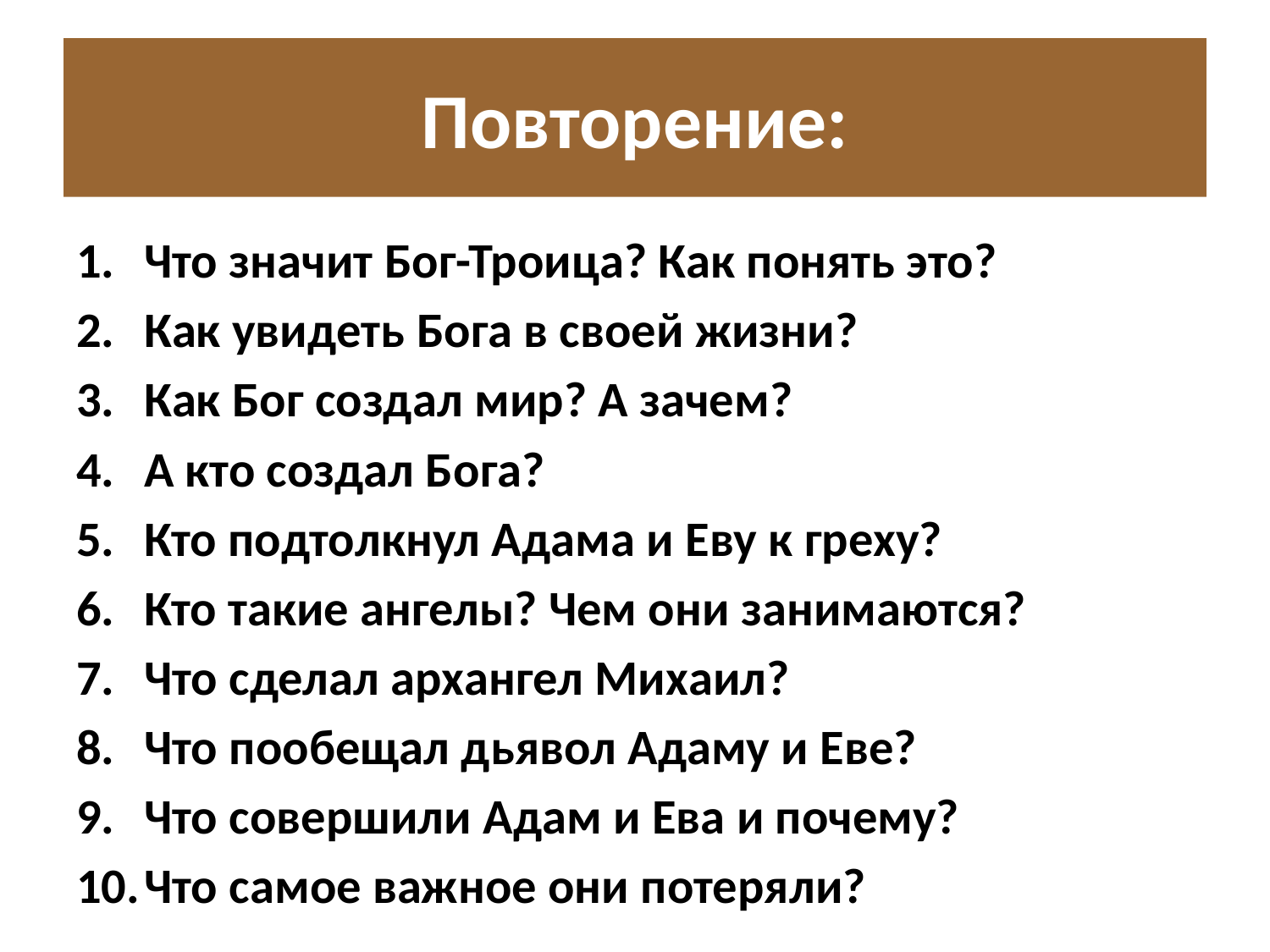

# Повторение:
Что значит Бог-Троица? Как понять это?
Как увидеть Бога в своей жизни?
Как Бог создал мир? А зачем?
А кто создал Бога?
Кто подтолкнул Адама и Еву к греху?
Кто такие ангелы? Чем они занимаются?
Что сделал архангел Михаил?
Что пообещал дьявол Адаму и Еве?
Что совершили Адам и Ева и почему?
Что самое важное они потеряли?